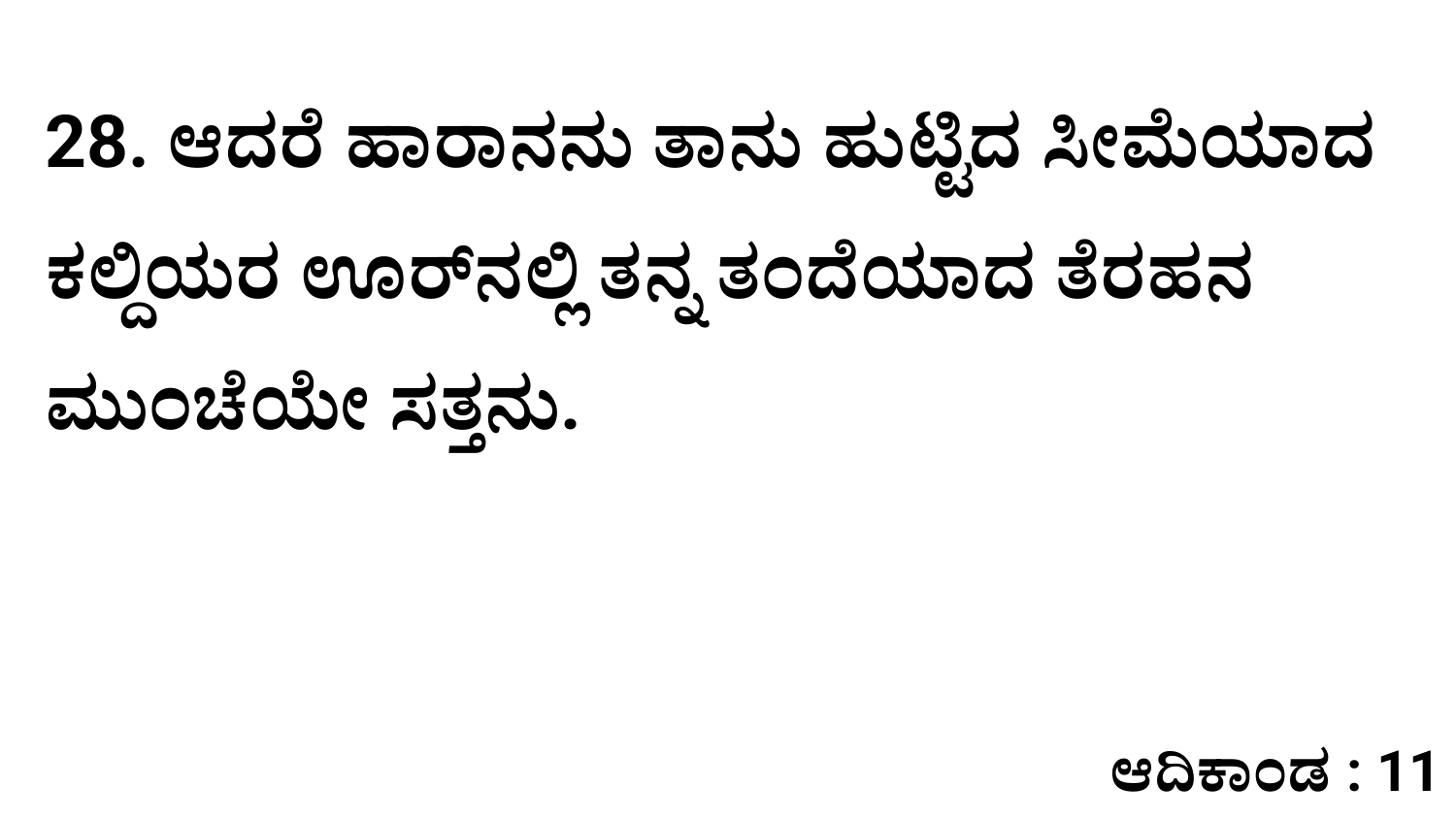

28. ಆದರೆ ಹಾರಾನನು ತಾನು ಹುಟ್ಟಿದ ಸೀಮೆಯಾದ ಕಲ್ದಿಯರ ಊರ್‌ನಲ್ಲಿ ತನ್ನ ತಂದೆಯಾದ ತೆರಹನ ಮುಂಚೆಯೇ ಸತ್ತನು.
ಆದಿಕಾಂಡ : 11